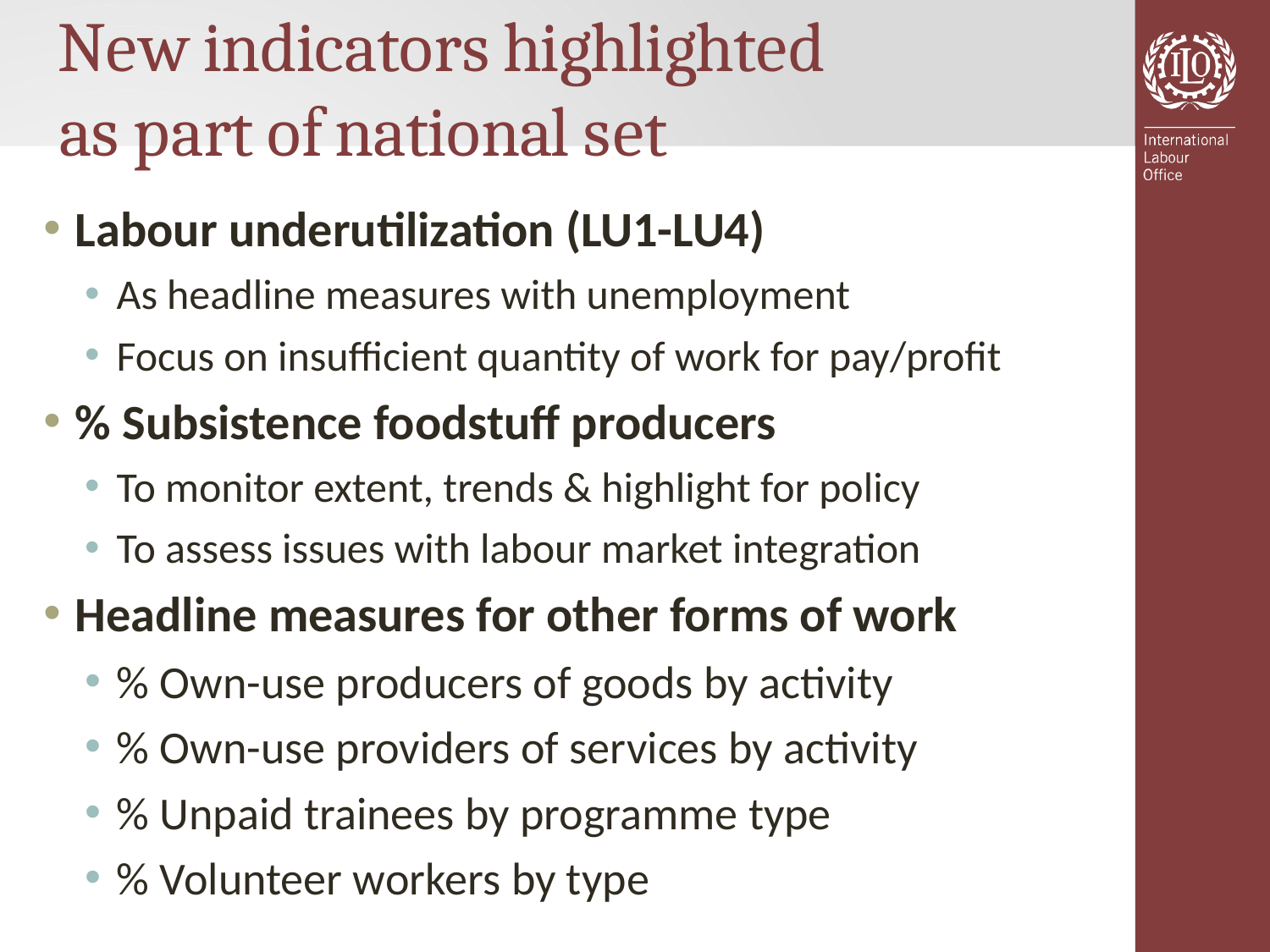

# New indicators highlighted as part of national set

Labour underutilization (LU1-LU4)
As headline measures with unemployment
Focus on insufficient quantity of work for pay/profit
% Subsistence foodstuff producers
To monitor extent, trends & highlight for policy
To assess issues with labour market integration
Headline measures for other forms of work
% Own-use producers of goods by activity
% Own-use providers of services by activity
% Unpaid trainees by programme type
% Volunteer workers by type